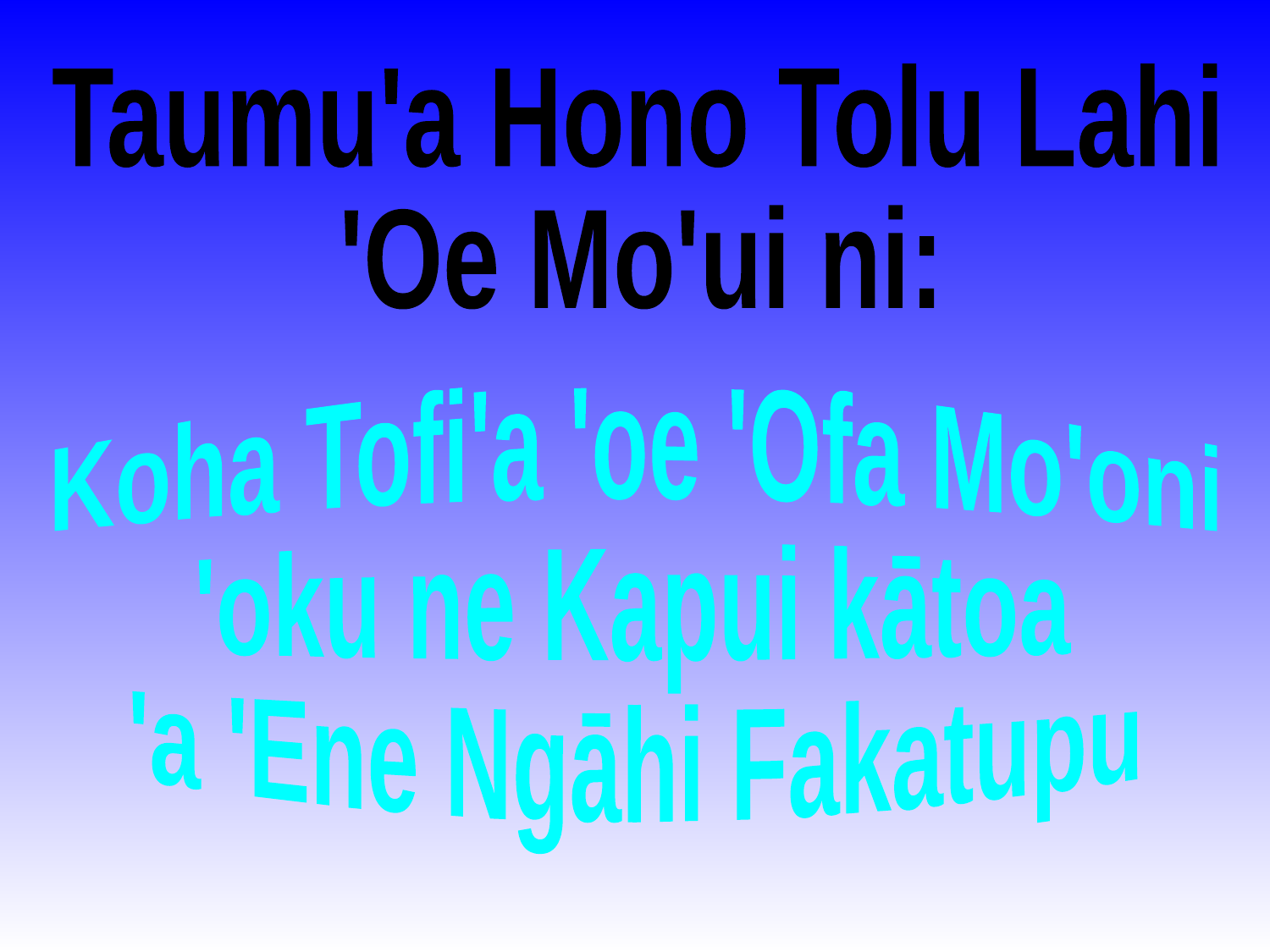

Taumu'a Hono Tolu Lahi
'Oe Mo'ui ni:
Koha Tofi'a 'oe 'Ofa Mo'oni
'oku ne Kapui kātoa
'a 'Ene Ngāhi Fakatupu